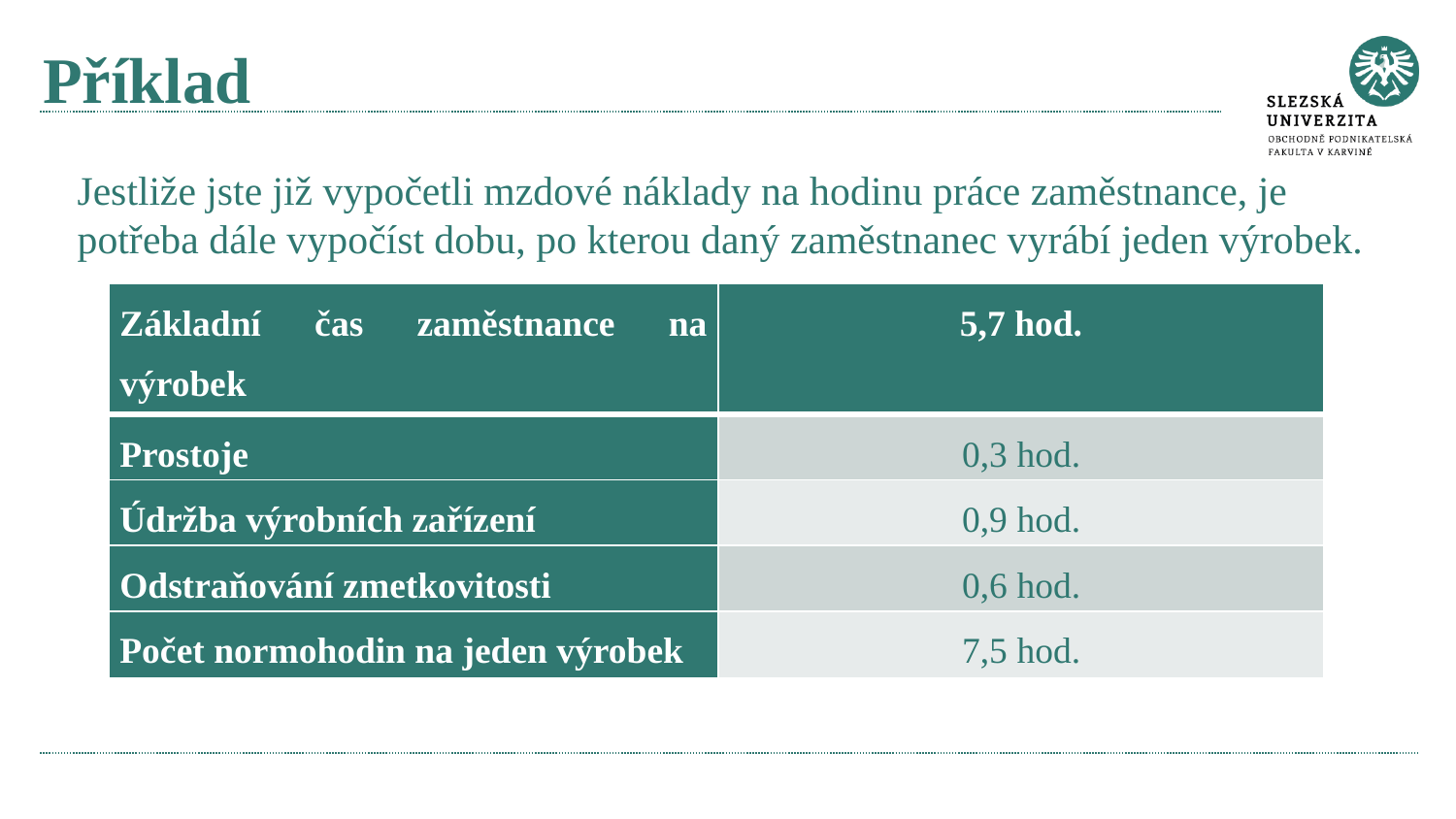

# Příklad

Jestliže jste již vypočetli mzdové náklady na hodinu práce zaměstnance, je potřeba dále vypočíst dobu, po kterou daný zaměstnanec vyrábí jeden výrobek.

| Základní čas zaměstnance na výrobek | 5,7 hod. |
| --- | --- |
| Prostoje | 0,3 hod. |
| Údržba výrobních zařízení | 0,9 hod. |
| Odstraňování zmetkovitosti | 0,6 hod. |
| Počet normohodin na jeden výrobek | 7,5 hod. |